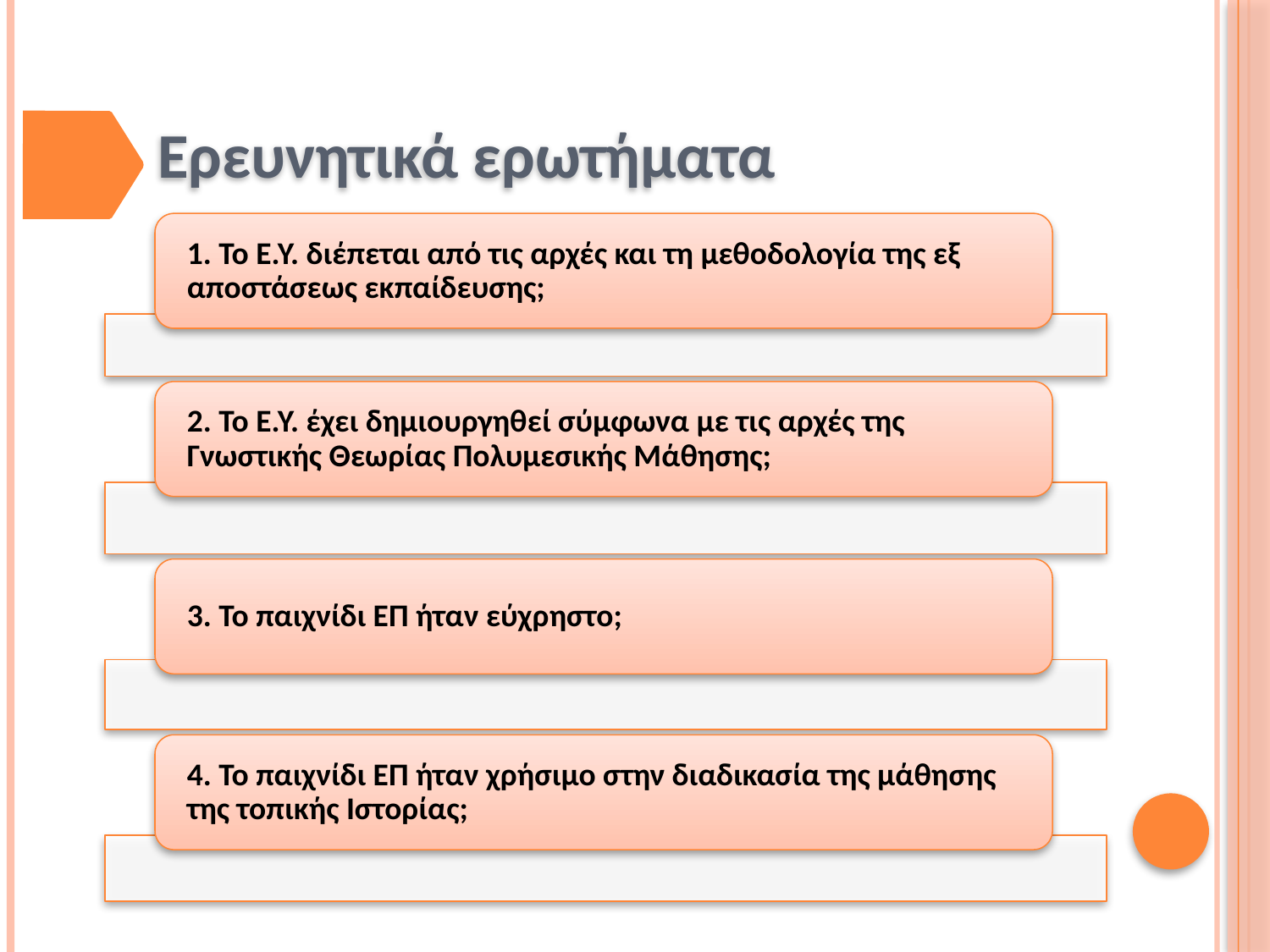

# Ερευνητικά ερωτήματα
1. Το Ε.Υ. διέπεται από τις αρχές και τη μεθοδολογία της εξ αποστάσεως εκπαίδευσης;
2. Το Ε.Υ. έχει δημιουργηθεί σύμφωνα με τις αρχές της Γνωστικής Θεωρίας Πολυμεσικής Μάθησης;
3. Το παιχνίδι ΕΠ ήταν εύχρηστο;
4. Το παιχνίδι ΕΠ ήταν χρήσιμο στην διαδικασία της μάθησης της τοπικής Ιστορίας;